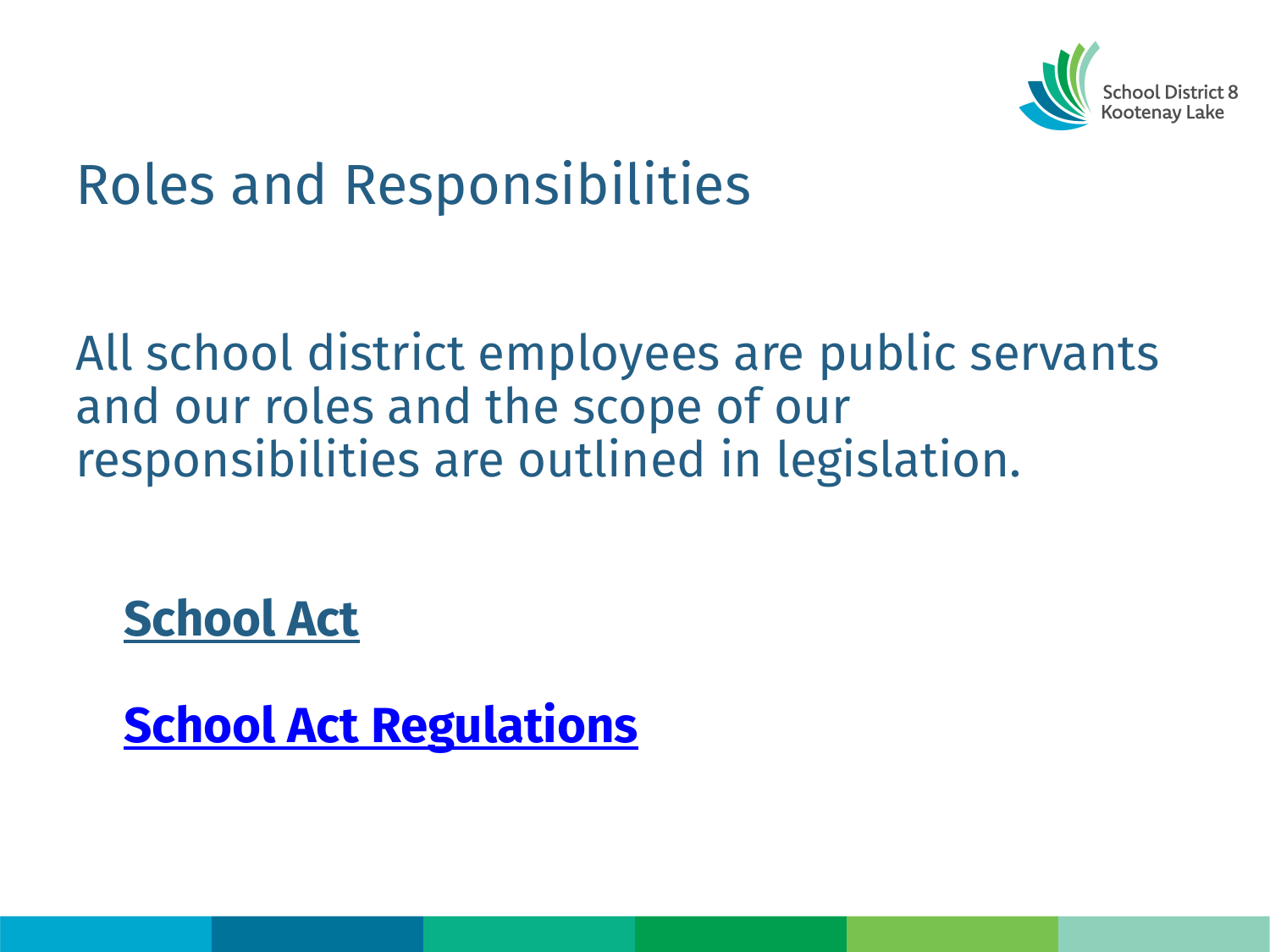

# Roles and Responsibilities
All school district employees are public servants and our roles and the scope of our responsibilities are outlined in legislation.

School Act
and
School Act Regulations